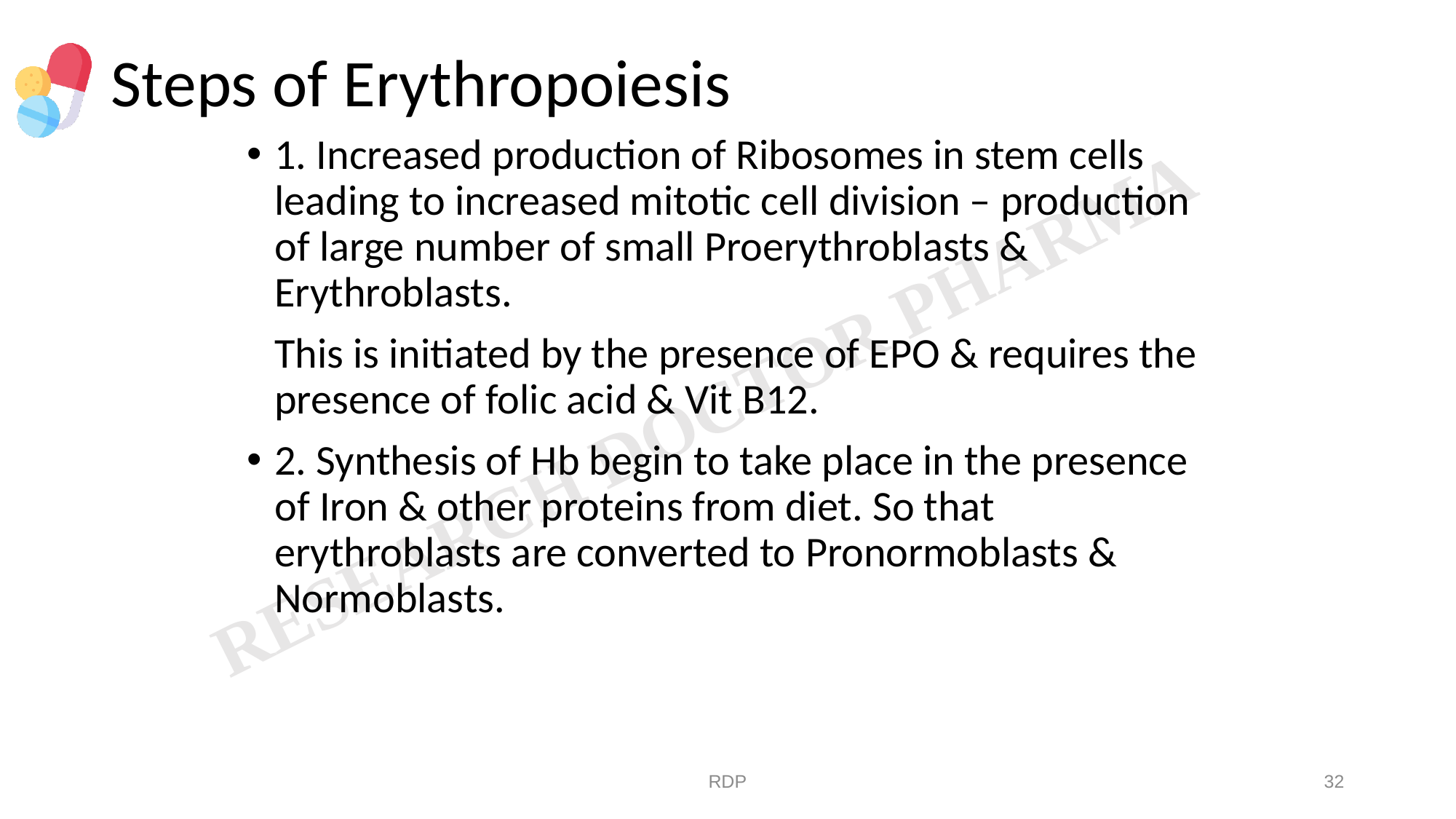

# Steps of Erythropoiesis
1. Increased production of Ribosomes in stem cells leading to increased mitotic cell division – production of large number of small Proerythroblasts & Erythroblasts.
	This is initiated by the presence of EPO & requires the presence of folic acid & Vit B12.
2. Synthesis of Hb begin to take place in the presence of Iron & other proteins from diet. So that erythroblasts are converted to Pronormoblasts & Normoblasts.

RDP
32